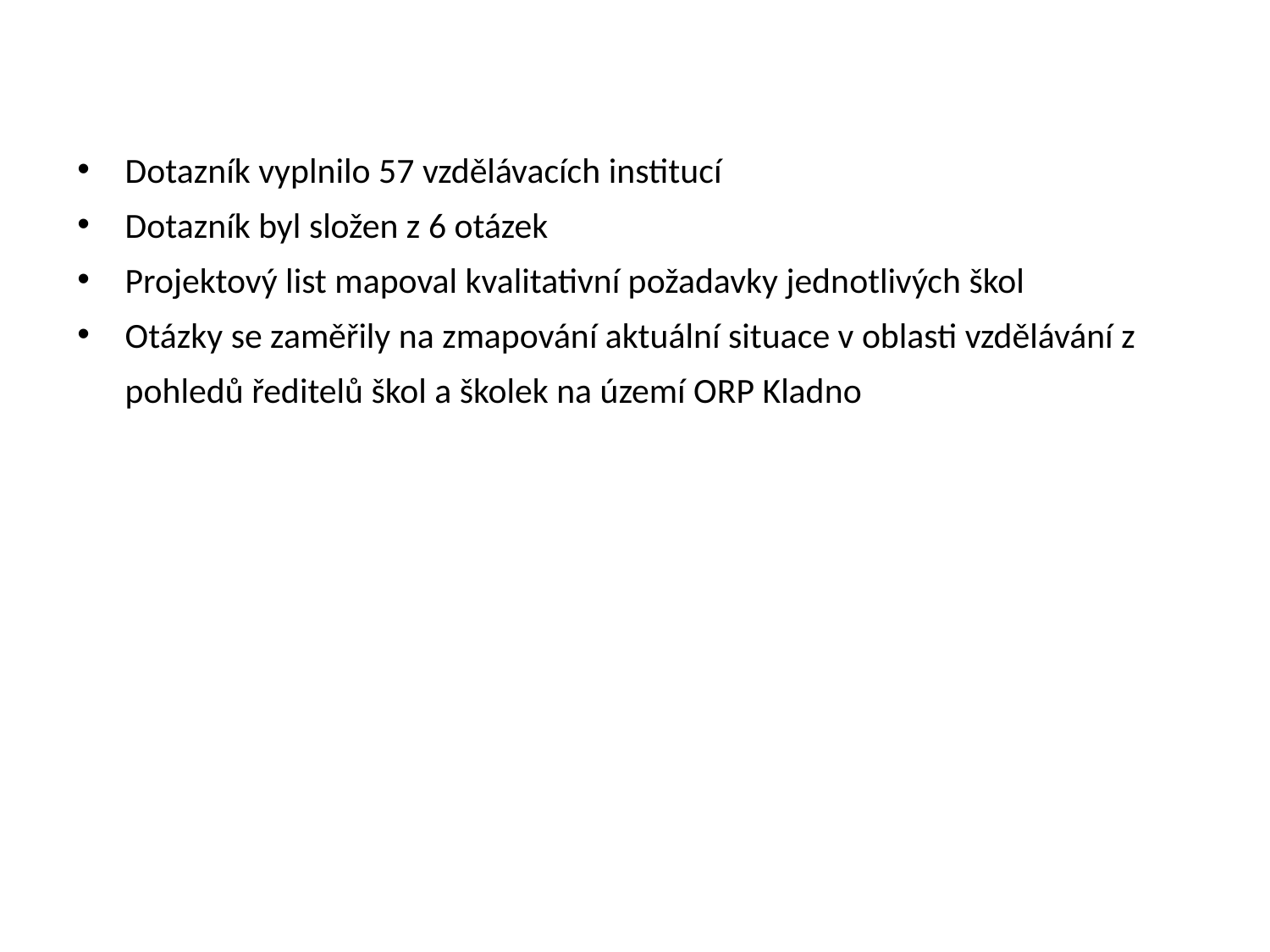

Dotazník vyplnilo 57 vzdělávacích institucí
Dotazník byl složen z 6 otázek
Projektový list mapoval kvalitativní požadavky jednotlivých škol
Otázky se zaměřily na zmapování aktuální situace v oblasti vzdělávání z pohledů ředitelů škol a školek na území ORP Kladno